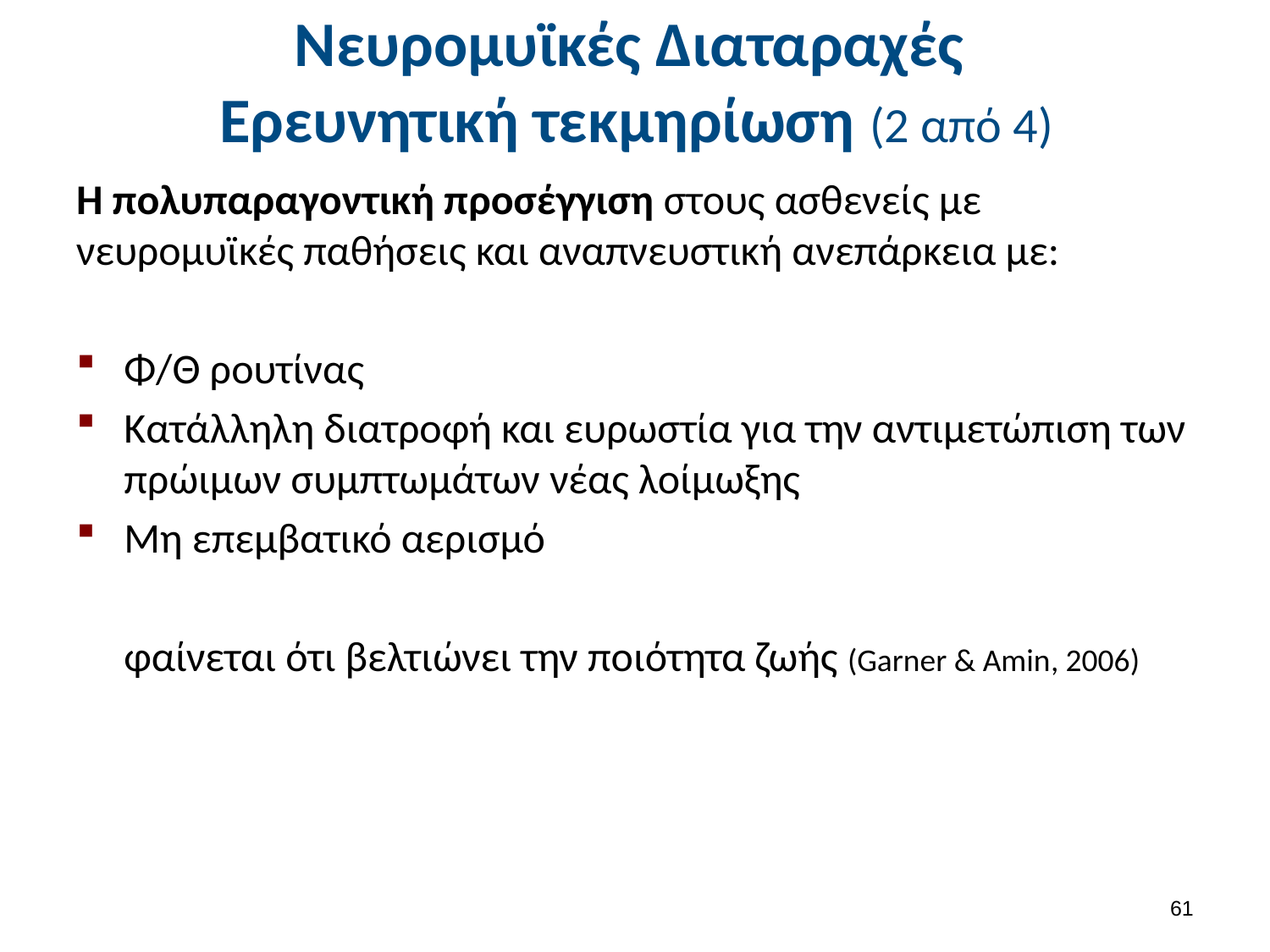

# Νευρομυϊκές Διαταραχές Ερευνητική τεκμηρίωση (2 από 4)
Η πολυπαραγοντική προσέγγιση στους ασθενείς με νευρομυϊκές παθήσεις και αναπνευστική ανεπάρκεια με:

Φ/Θ ρουτίνας
Κατάλληλη διατροφή και ευρωστία για την αντιμετώπιση των πρώιμων συμπτωμάτων νέας λοίμωξης
Μη επεμβατικό αερισμό

	φαίνεται ότι βελτιώνει την ποιότητα ζωής (Garner & Amin, 2006)

61